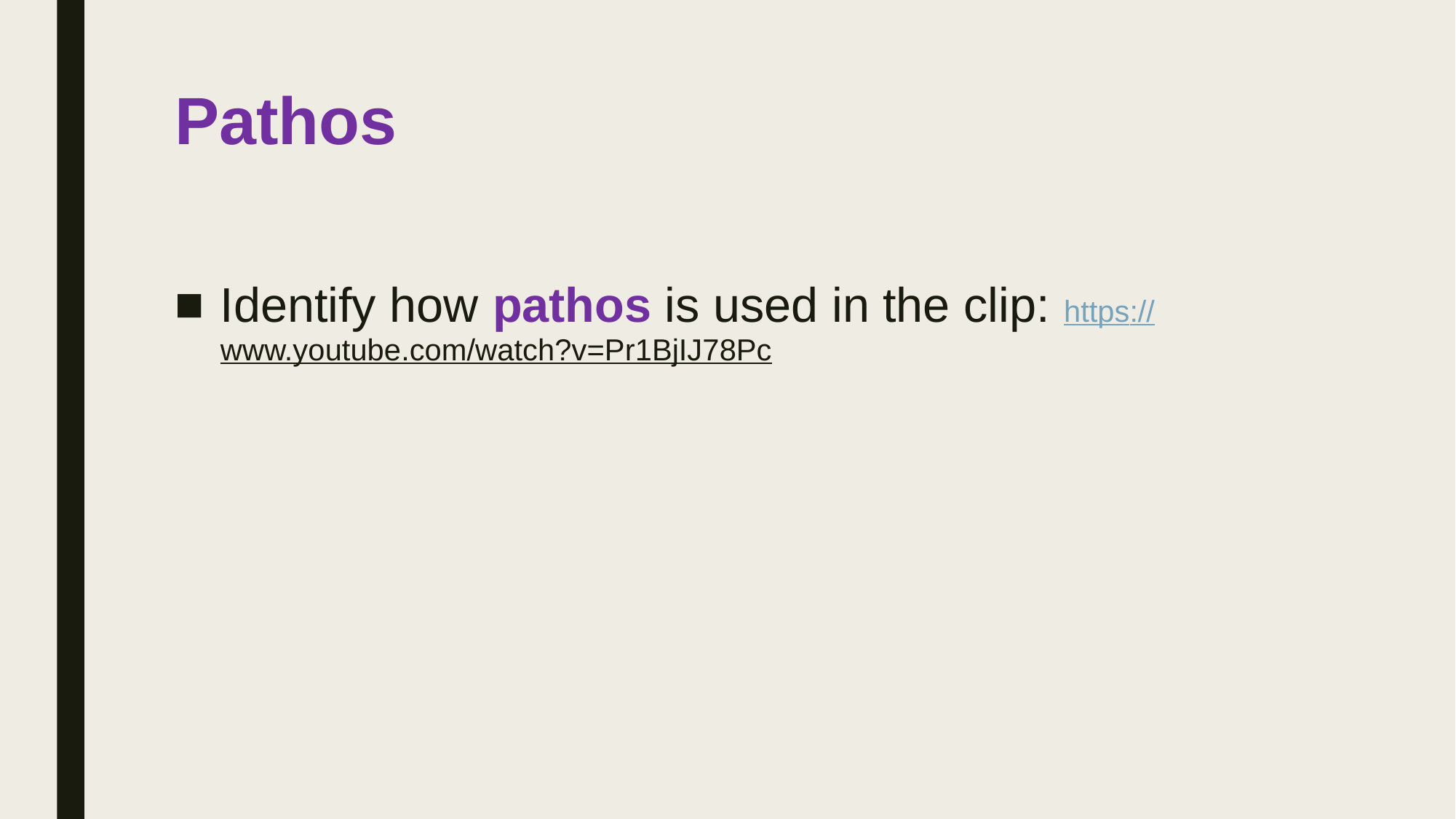

# Pathos
Identify how pathos is used in the clip: https://www.youtube.com/watch?v=Pr1BjIJ78Pc